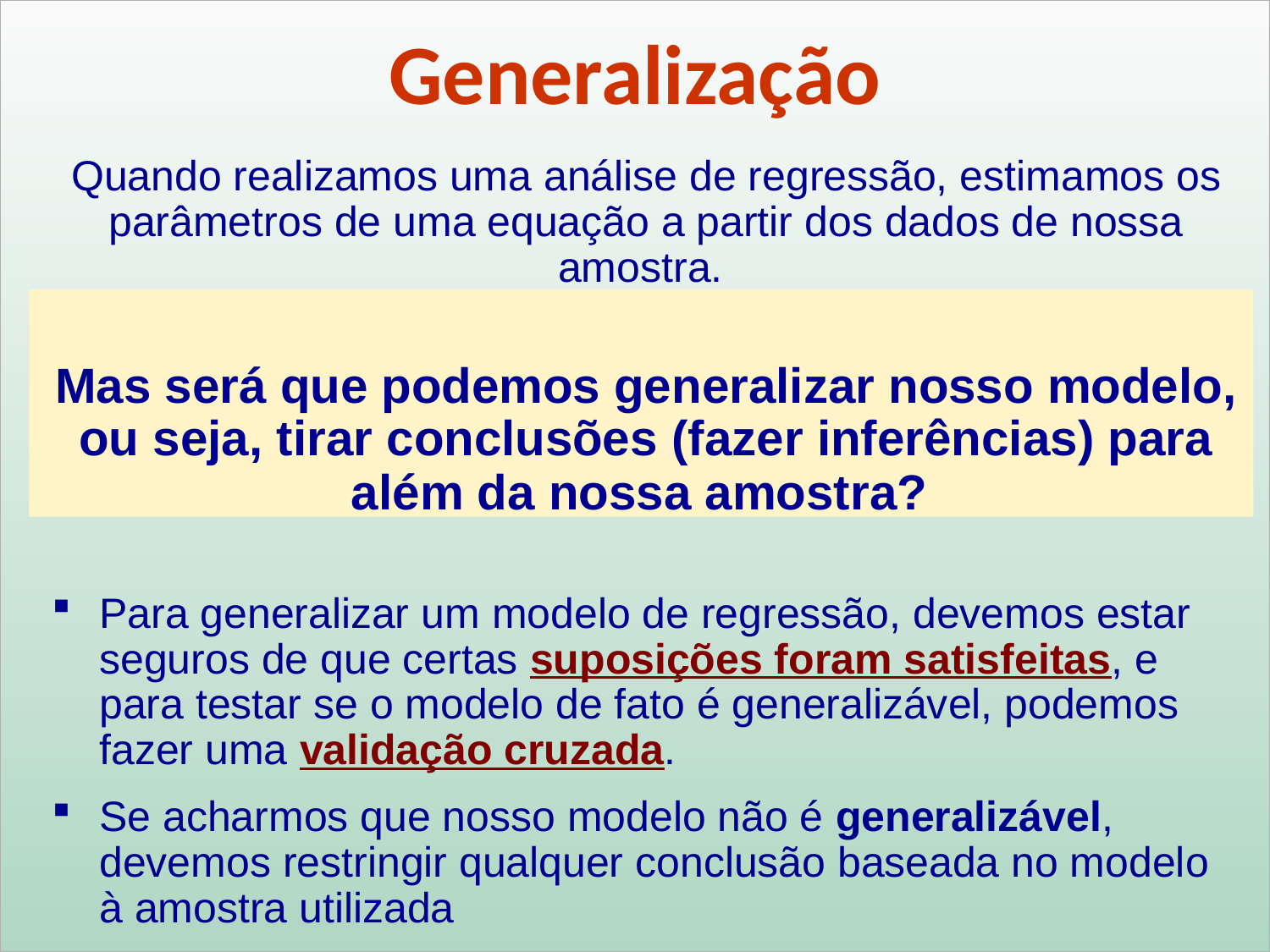

Generalização
Quando realizamos uma análise de regressão, estimamos os parâmetros de uma equação a partir dos dados de nossa amostra.

Mas será que podemos generalizar nosso modelo, ou seja, tirar conclusões (fazer inferências) para além da nossa amostra?

Para generalizar um modelo de regressão, devemos estar seguros de que certas suposições foram satisfeitas, e para testar se o modelo de fato é generalizável, podemos fazer uma validação cruzada.
Se acharmos que nosso modelo não é generalizável, devemos restringir qualquer conclusão baseada no modelo à amostra utilizada